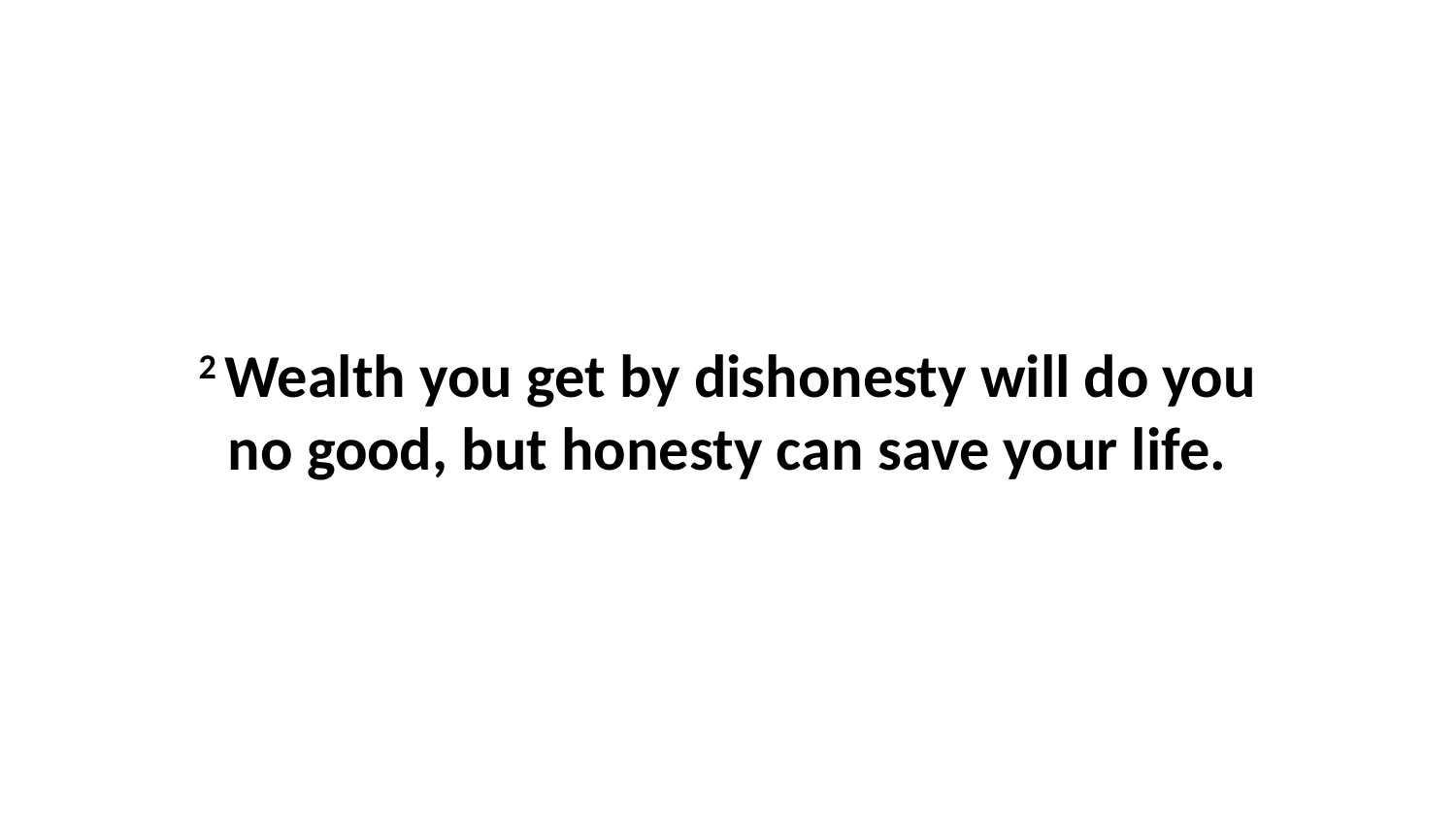

2 Wealth you get by dishonesty will do you no good, but honesty can save your life.